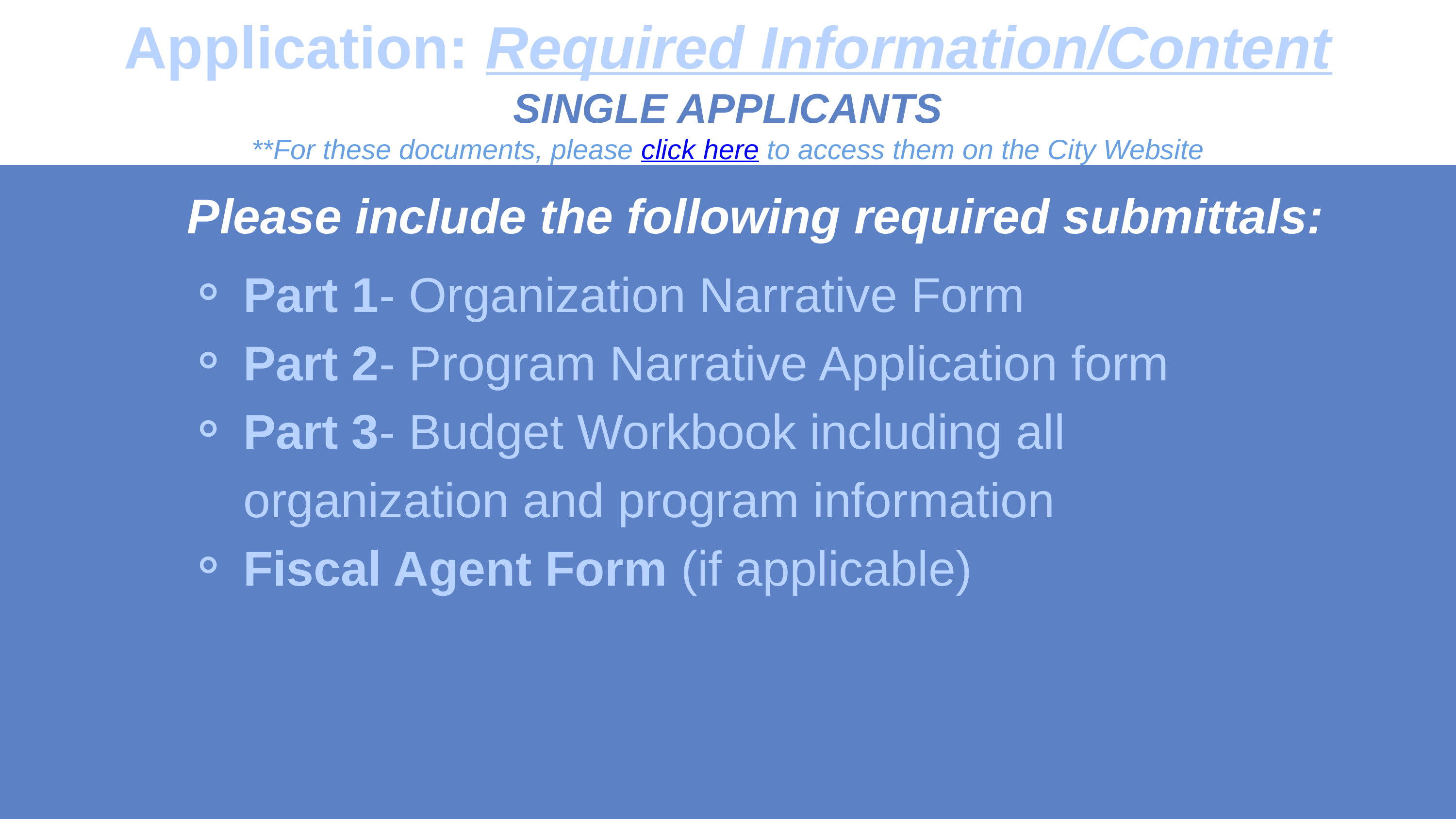

Application: Required Information/Content
SINGLE APPLICANTS
**For these documents, please click here to access them on the City Website
       Please include the following required submittals:
Part 1- Organization Narrative Form
Part 2- Program Narrative Application form
Part 3- Budget Workbook including all organization and program information
Fiscal Agent Form (if applicable)